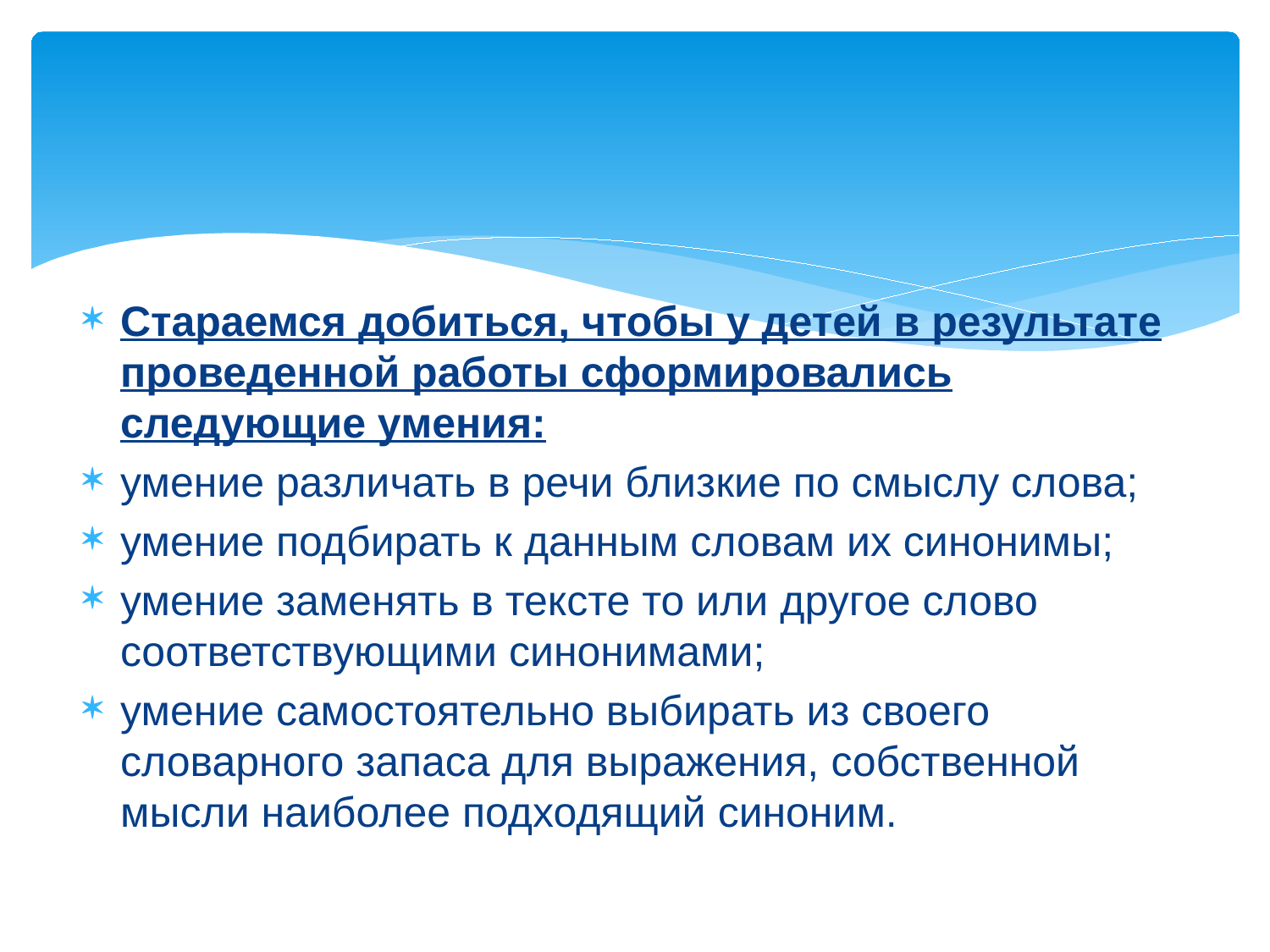

#
Стараемся добиться, чтобы у детей в результате проведенной работы сформировались следующие умения:
умение различать в речи близкие по смыслу слова;
умение подбирать к данным словам их синонимы;
умение заменять в тексте то или другое слово соответствующими синонимами;
умение самостоятельно выбирать из своего словарного запаса для выражения, собственной мысли наиболее подходящий синоним.